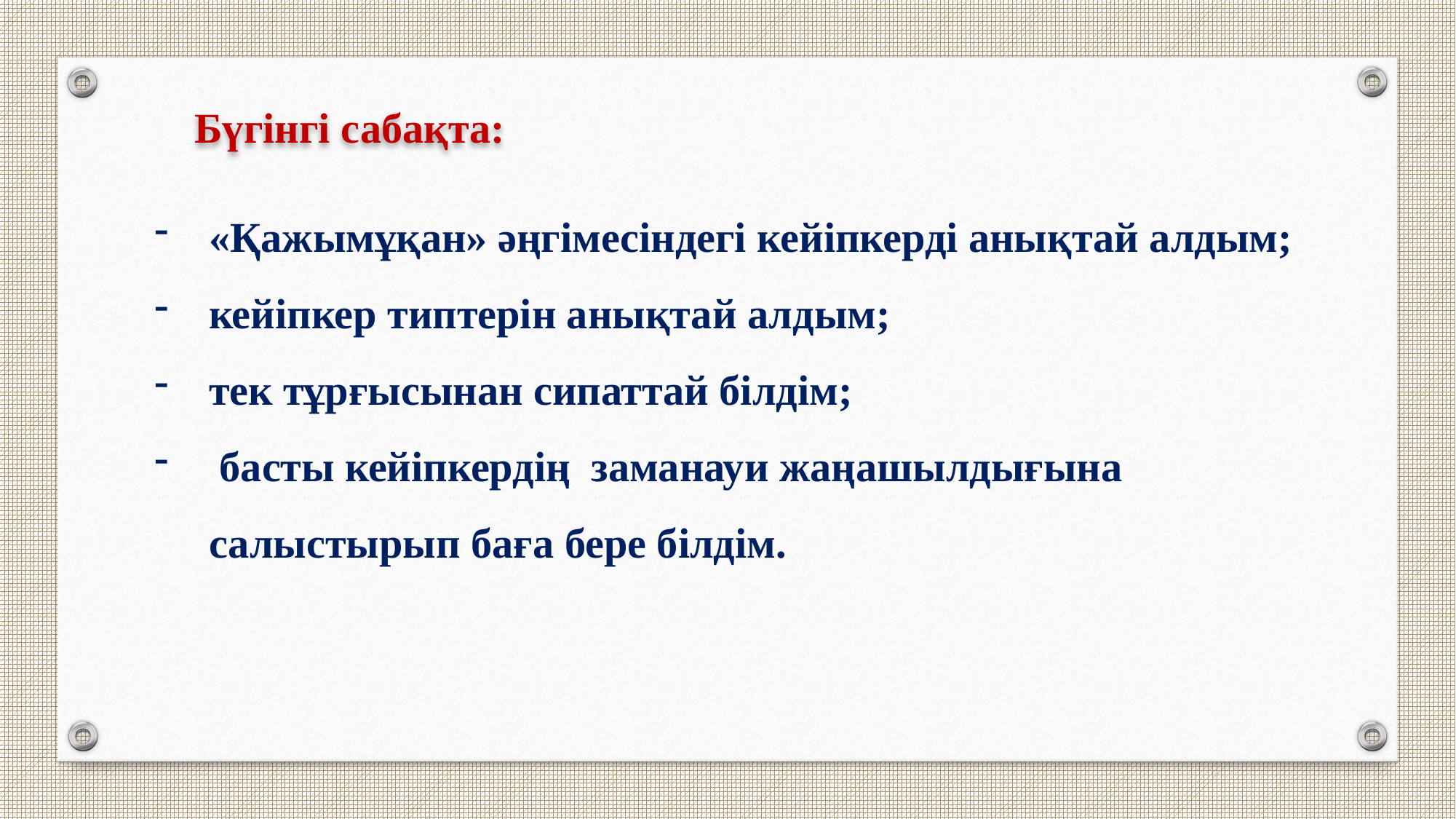

Бүгінгі сабақта:
«Қажымұқан» әңгімесіндегі кейіпкерді анықтай алдым;
кейіпкер типтерін анықтай алдым;
тек тұрғысынан сипаттай білдім;
 басты кейіпкердің  заманауи жаңашылдығына  салыстырып баға бере білдім.